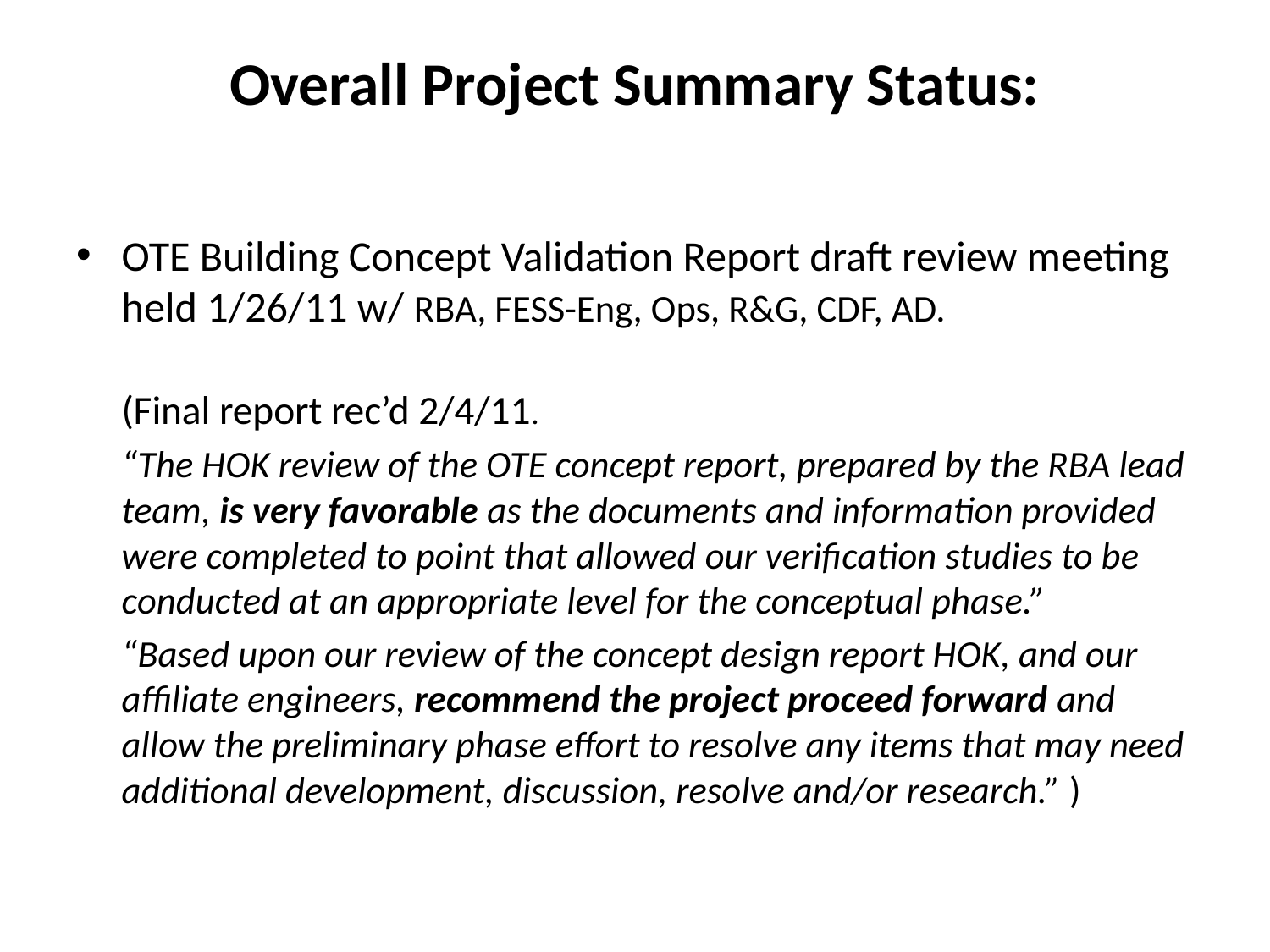

# Overall Project Summary Status:
OTE Building Concept Validation Report draft review meeting held 1/26/11 w/ RBA, FESS-Eng, Ops, R&G, CDF, AD.

(Final report rec’d 2/4/11.
“The HOK review of the OTE concept report, prepared by the RBA lead team, is very favorable as the documents and information provided were completed to point that allowed our verification studies to be conducted at an appropriate level for the conceptual phase.”
“Based upon our review of the concept design report HOK, and our affiliate engineers, recommend the project proceed forward and allow the preliminary phase effort to resolve any items that may need additional development, discussion, resolve and/or research.” )